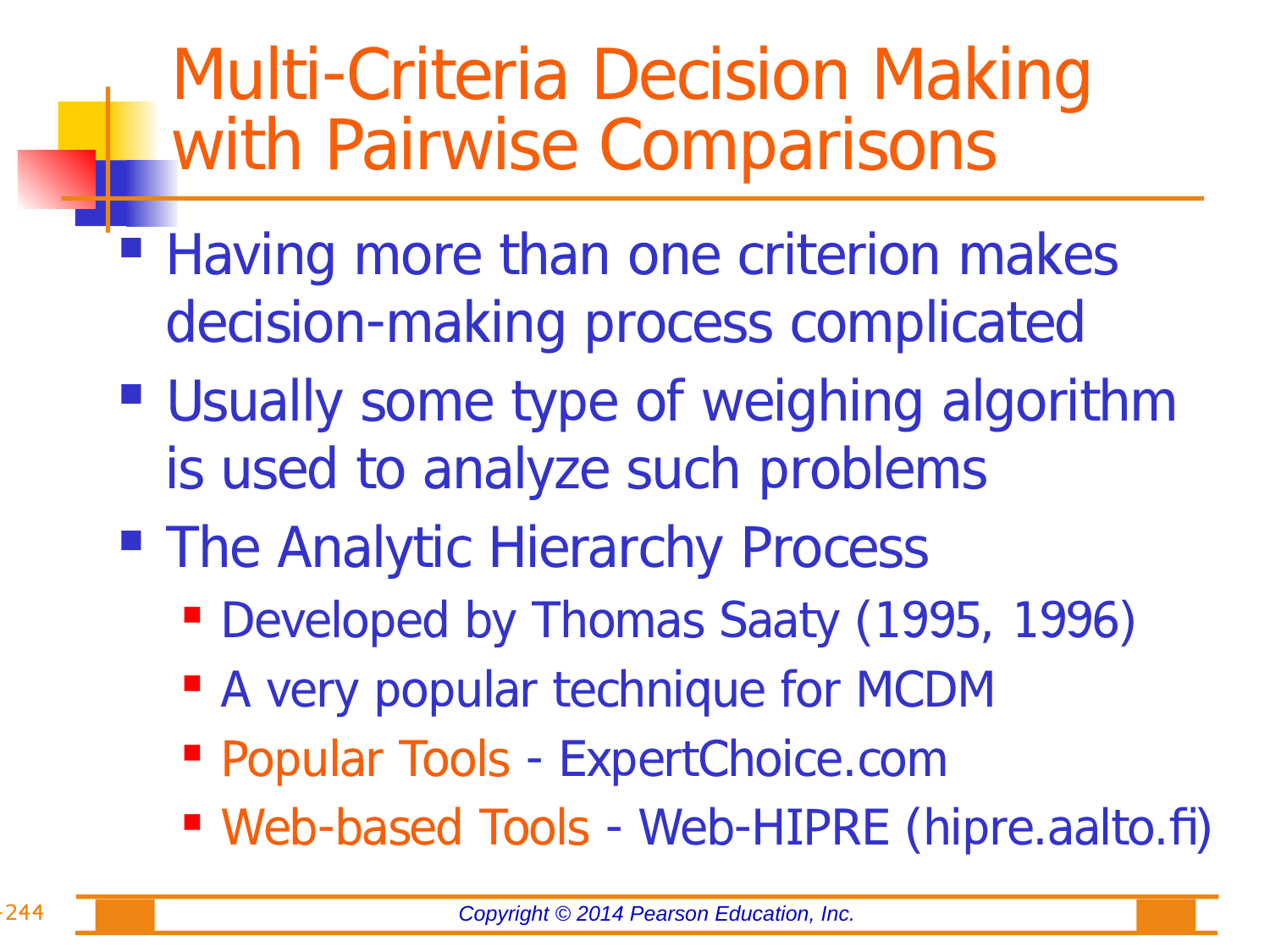

# Multi-Criteria Decision Making with Pairwise Comparisons
Having more than one criterion makes decision-making process complicated
Usually some type of weighing algorithm is used to analyze such problems
The Analytic Hierarchy Process
Developed by Thomas Saaty (1995, 1996)
A very popular technique for MCDM
Popular Tools - ExpertChoice.com
Web-based Tools - Web-HIPRE (hipre.aalto.fi)